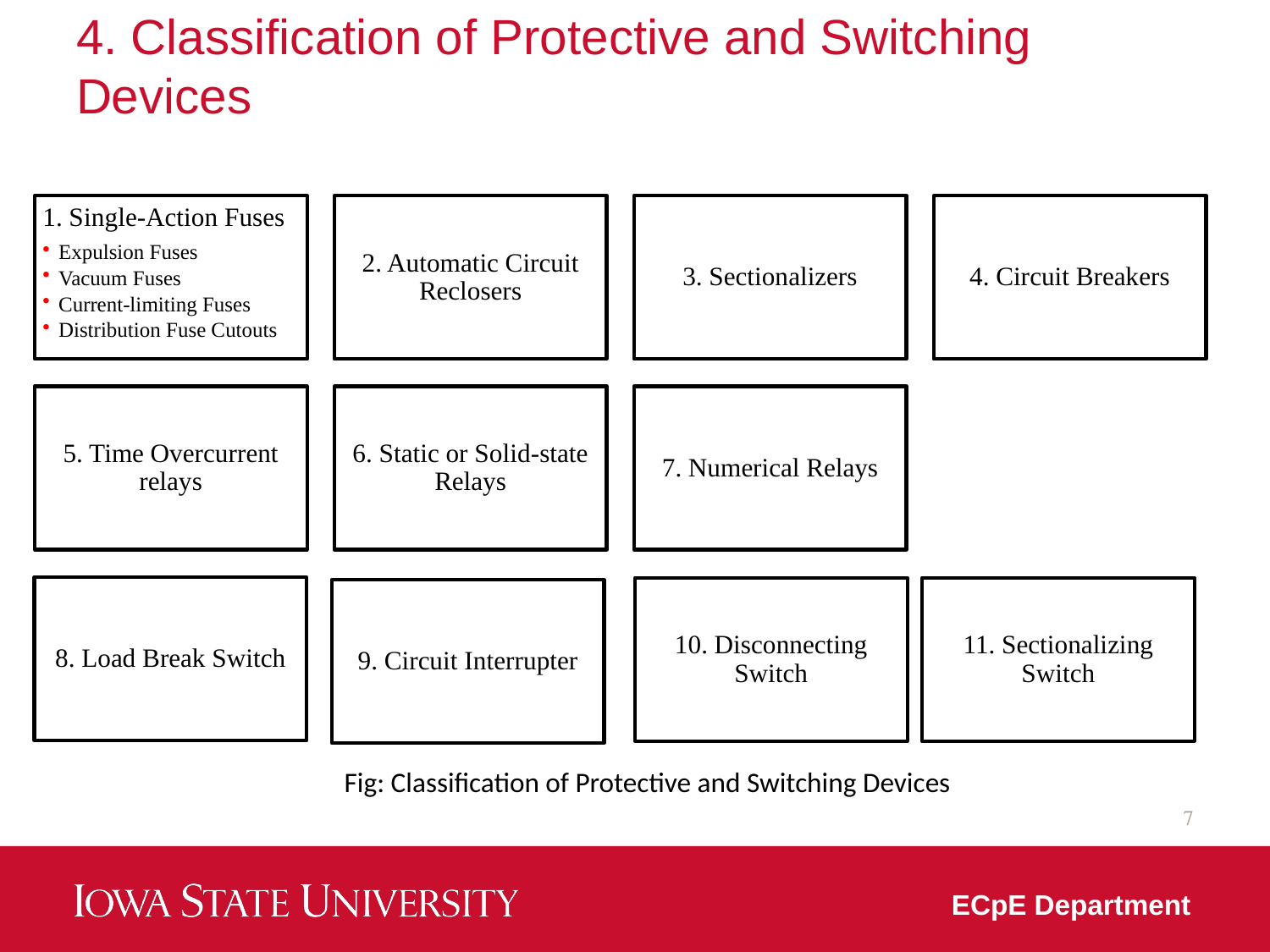

# 4. Classification of Protective and Switching Devices
1. Single-Action Fuses
Expulsion Fuses
Vacuum Fuses
Current-limiting Fuses
Distribution Fuse Cutouts
2. Automatic Circuit Reclosers
3. Sectionalizers
4. Circuit Breakers
5. Time Overcurrent relays
6. Static or Solid-state Relays
7. Numerical Relays
8. Load Break Switch
9. Circuit Interrupter
10. Disconnecting Switch
11. Sectionalizing Switch
Fig: Classification of Protective and Switching Devices
7
ECpE Department